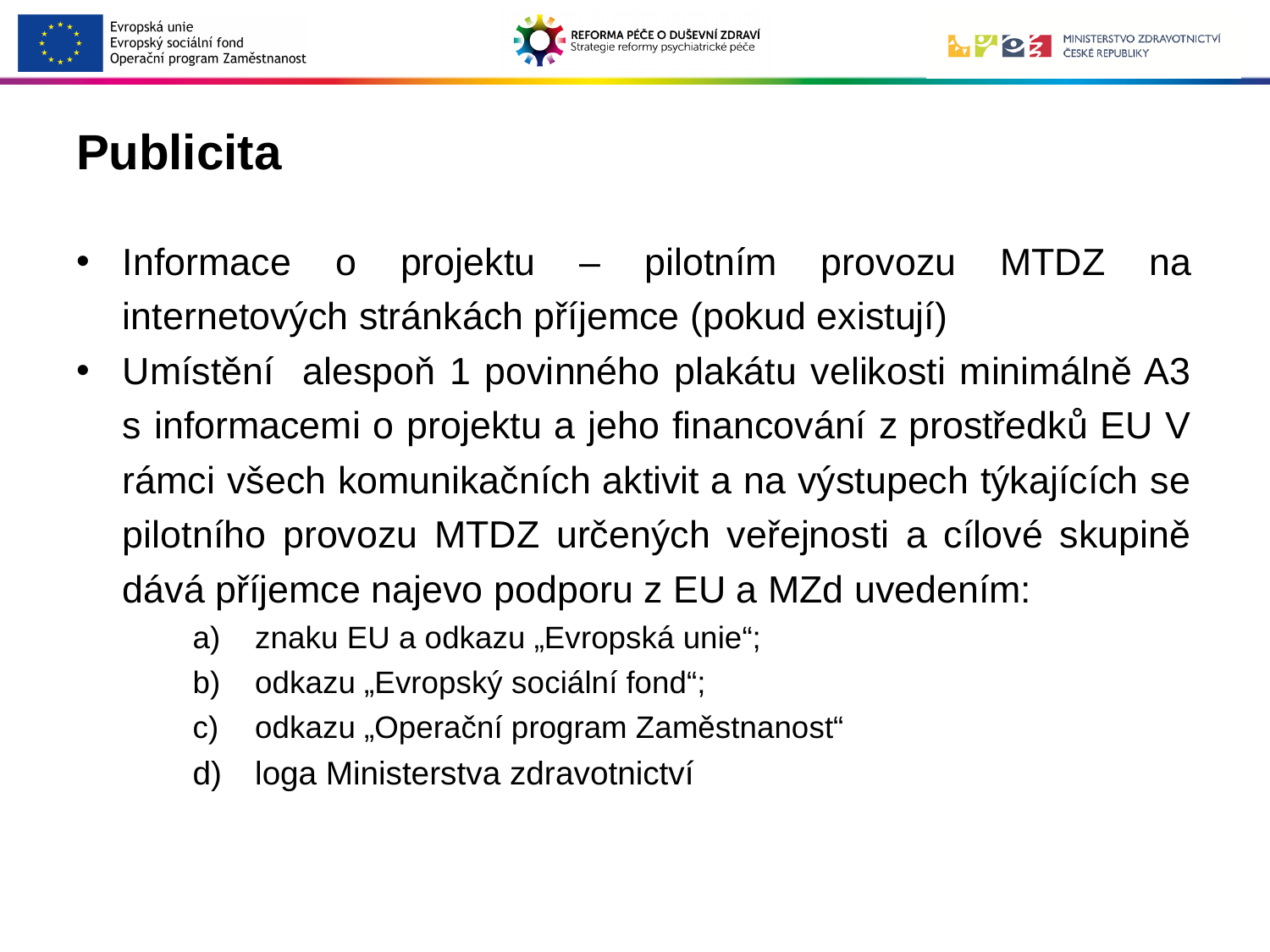

# Publicita
Informace o projektu – pilotním provozu MTDZ na internetových stránkách příjemce (pokud existují)
Umístění  alespoň 1 povinného plakátu velikosti minimálně A3 s informacemi o projektu a jeho financování z prostředků EU V rámci všech komunikačních aktivit a na výstupech týkajících se pilotního provozu MTDZ určených veřejnosti a cílové skupině dává příjemce najevo podporu z EU a MZd uvedením:
znaku EU a odkazu „Evropská unie“;
odkazu „Evropský sociální fond“;
odkazu „Operační program Zaměstnanost“
loga Ministerstva zdravotnictví